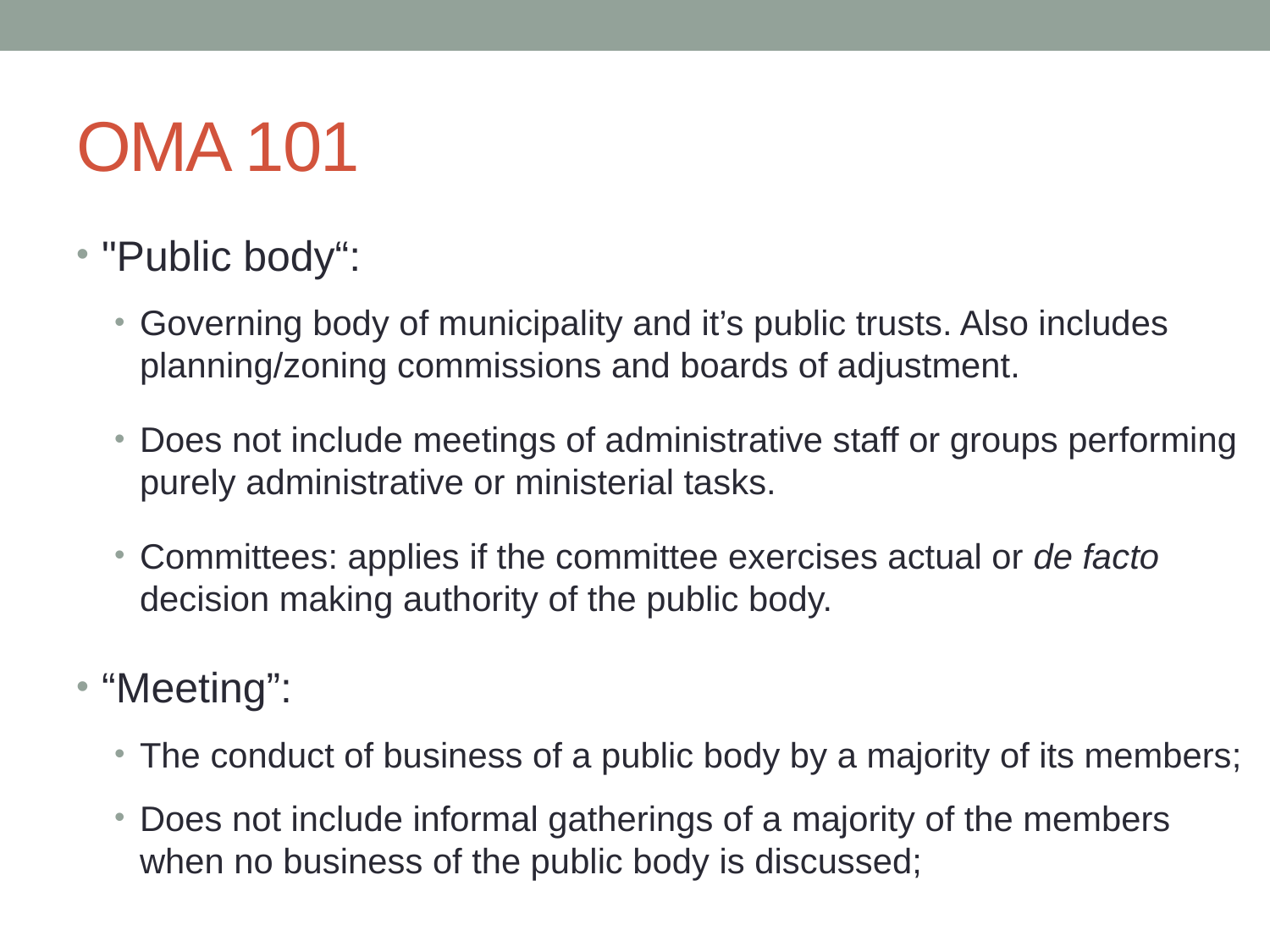

# OMA 101
"Public body“:
Governing body of municipality and it’s public trusts. Also includes planning/zoning commissions and boards of adjustment.
Does not include meetings of administrative staff or groups performing purely administrative or ministerial tasks.
Committees: applies if the committee exercises actual or de facto decision making authority of the public body.
“Meeting”:
The conduct of business of a public body by a majority of its members;
Does not include informal gatherings of a majority of the members when no business of the public body is discussed;